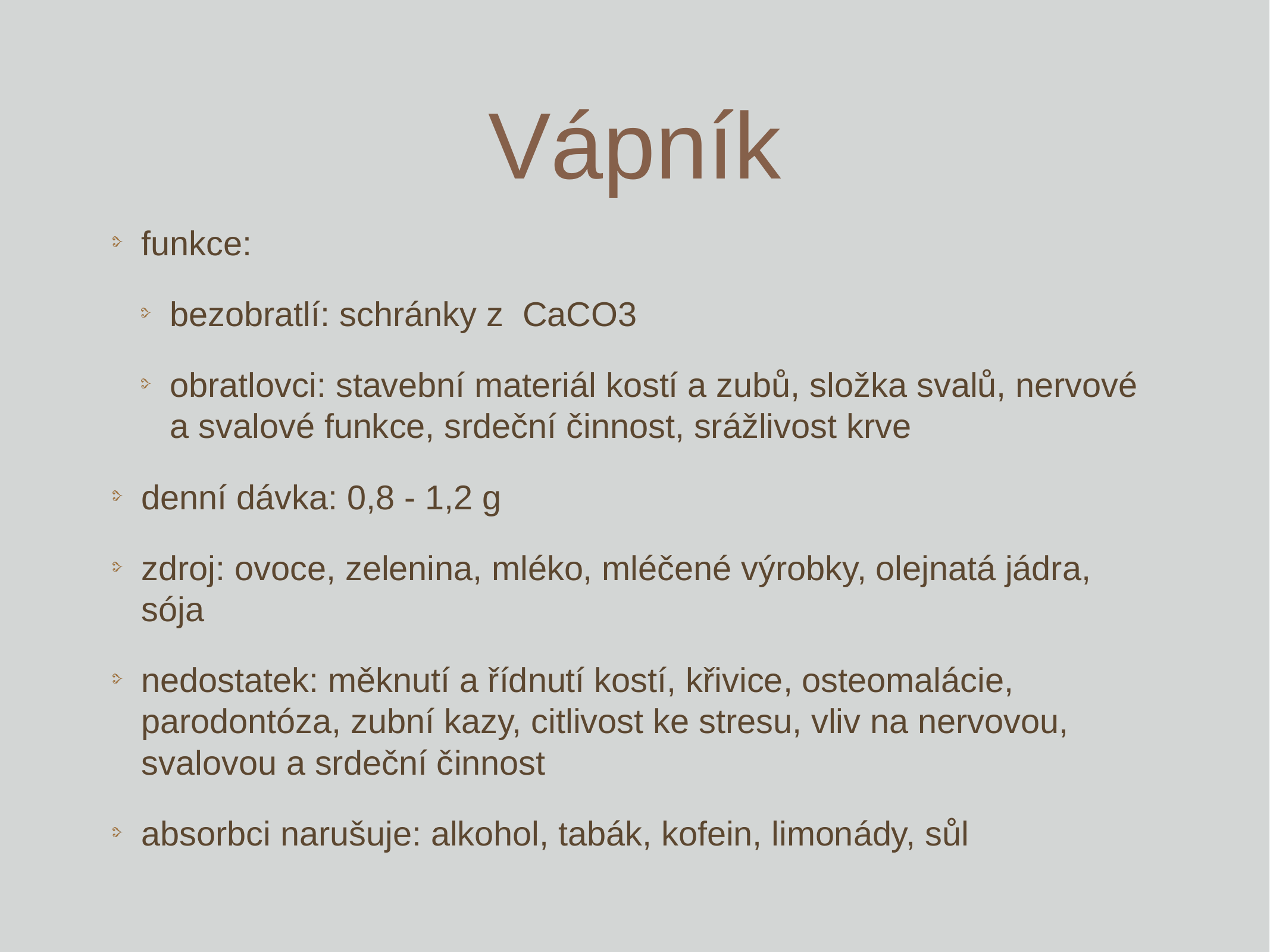

# Vápník
funkce:
bezobratlí: schránky z  CaCO3
obratlovci: stavební materiál kostí a zubů, složka svalů, nervové a svalové funkce, srdeční činnost, srážlivost krve
denní dávka: 0,8 - 1,2 g
zdroj: ovoce, zelenina, mléko, mléčené výrobky, olejnatá jádra, sója
nedostatek: měknutí a řídnutí kostí, křivice, osteomalácie, parodontóza, zubní kazy, citlivost ke stresu, vliv na nervovou, svalovou a srdeční činnost
absorbci narušuje: alkohol, tabák, kofein, limonády, sůl